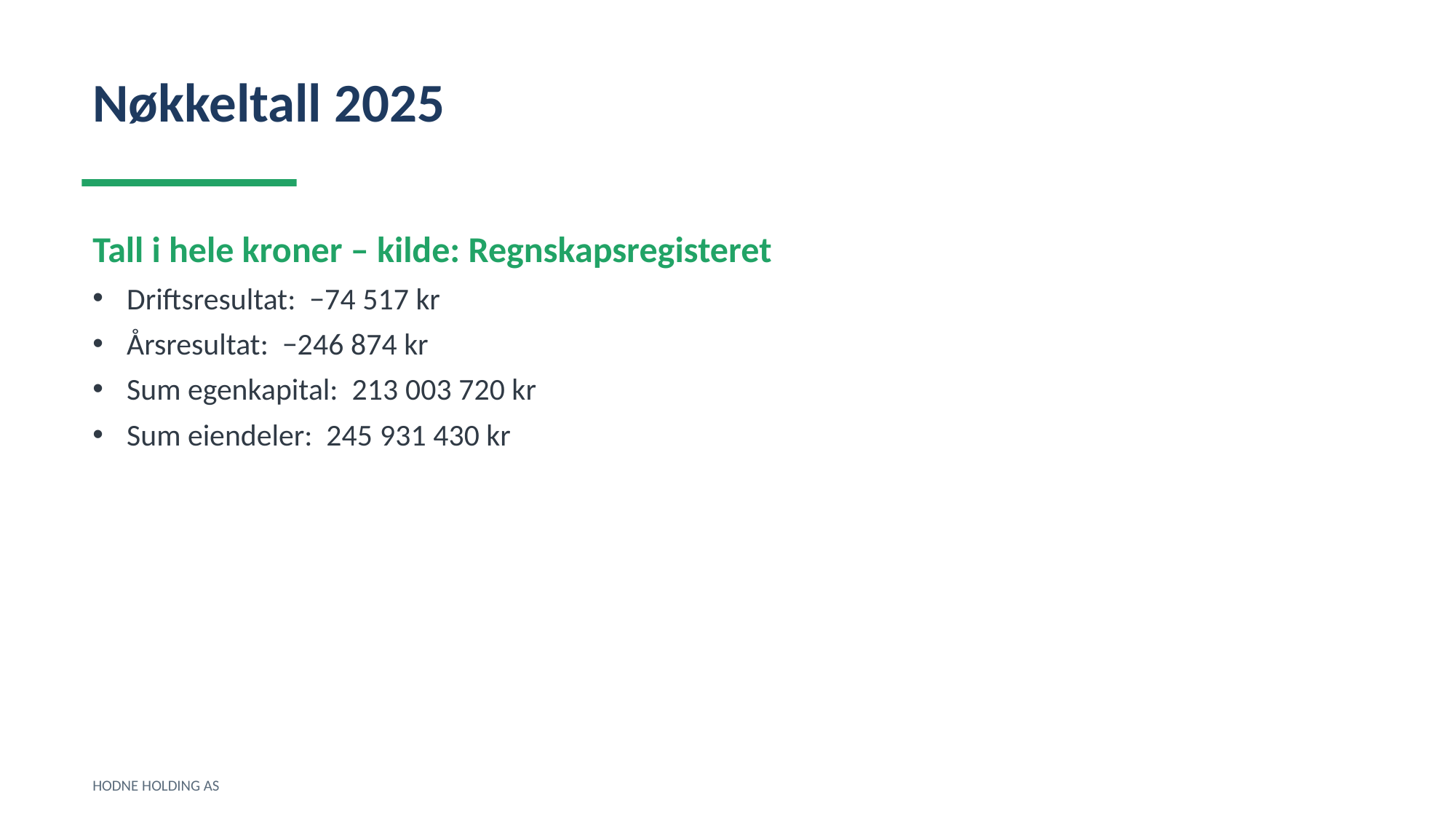

Nøkkeltall 2025

Tall i hele kroner – kilde: Regnskapsregisteret
Driftsresultat:  −74 517 kr
Årsresultat:  −246 874 kr
Sum egenkapital:  213 003 720 kr
Sum eiendeler:  245 931 430 kr
HODNE HOLDING AS